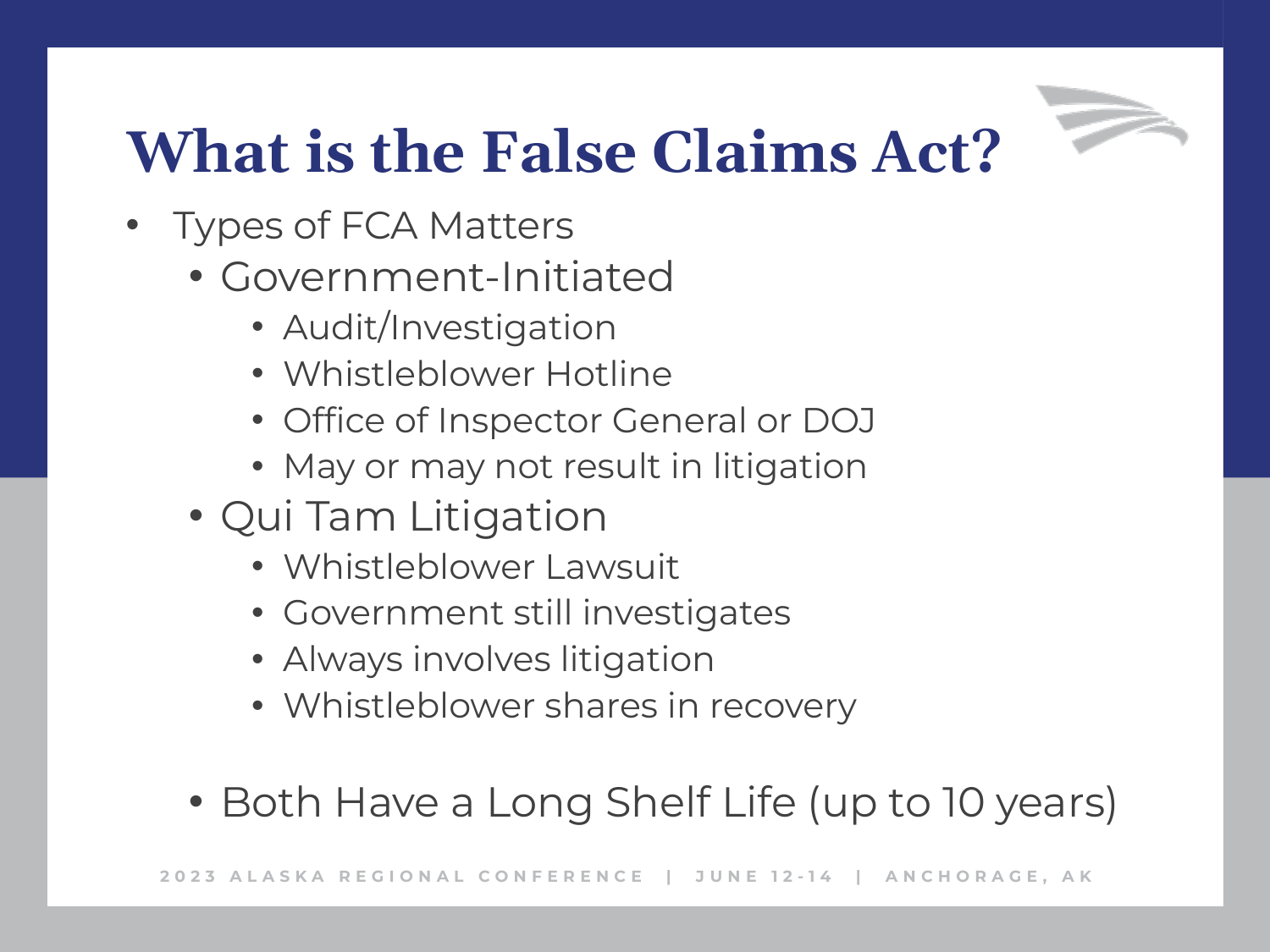

What is the False Claims Act?
Types of FCA Matters
Government-Initiated
Audit/Investigation
Whistleblower Hotline
Office of Inspector General or DOJ
May or may not result in litigation
Qui Tam Litigation
Whistleblower Lawsuit
Government still investigates
Always involves litigation
Whistleblower shares in recovery

Both Have a Long Shelf Life (up to 10 years)